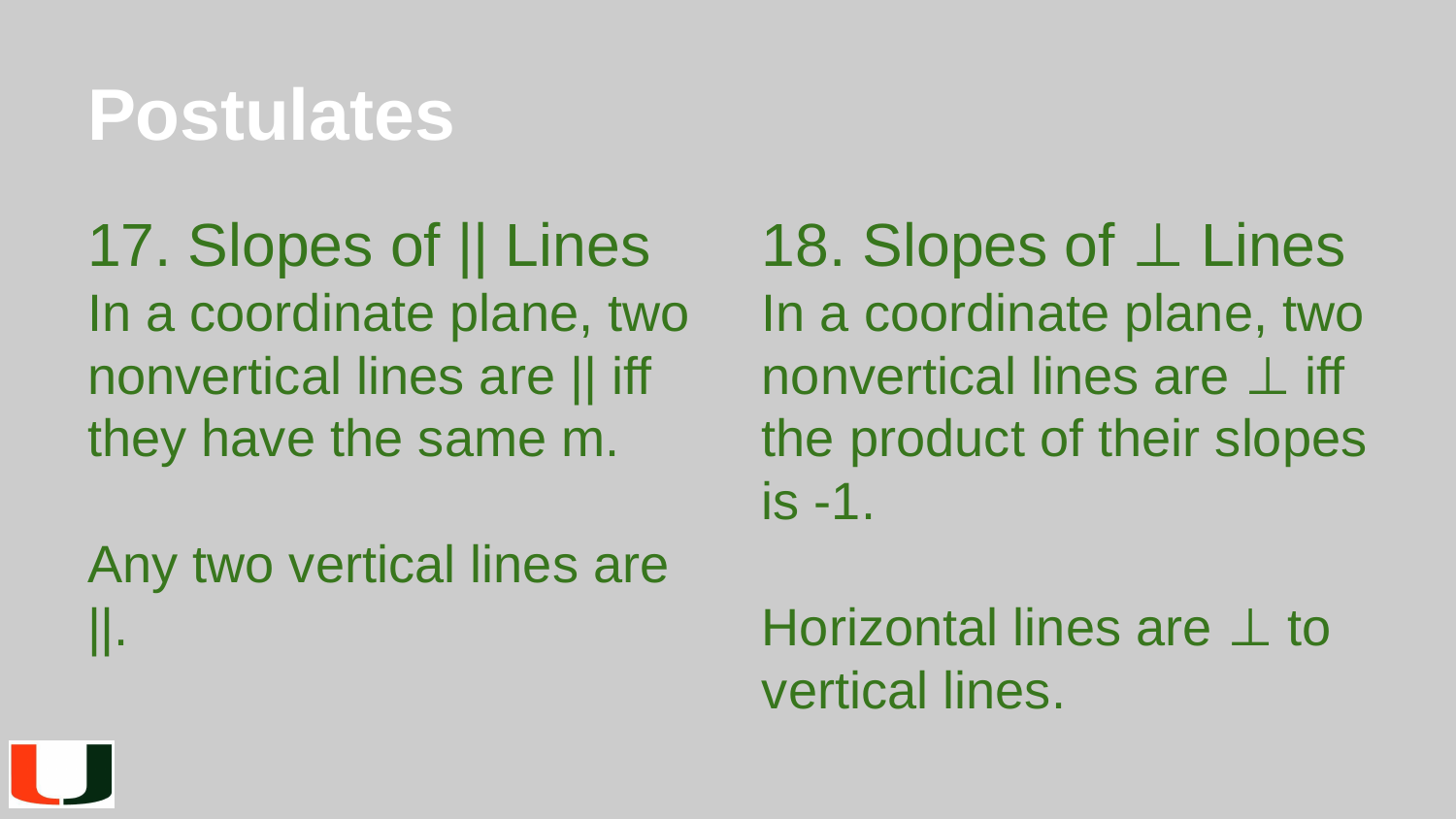

# Postulates
17. Slopes of || Lines
In a coordinate plane, two nonvertical lines are || iff they have the same m.

Any two vertical lines are ||.
18. Slopes of ⊥ Lines
In a coordinate plane, two nonvertical lines are ⊥ iff the product of their slopes is -1.

Horizontal lines are ⊥ to vertical lines.